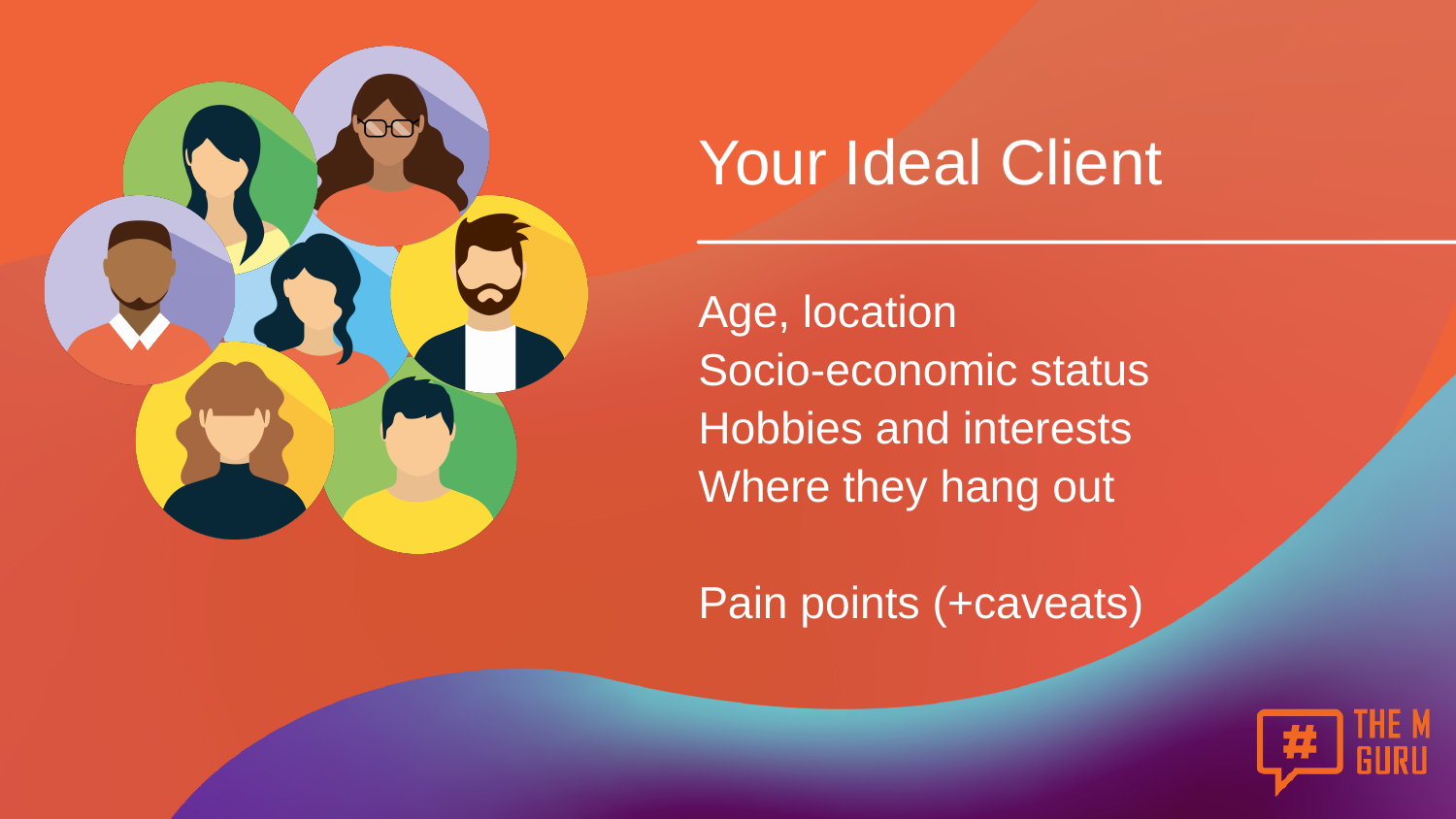

Your Ideal Client

Age, location
Socio-economic status
Hobbies and interests
Where they hang out

Pain points (+caveats)